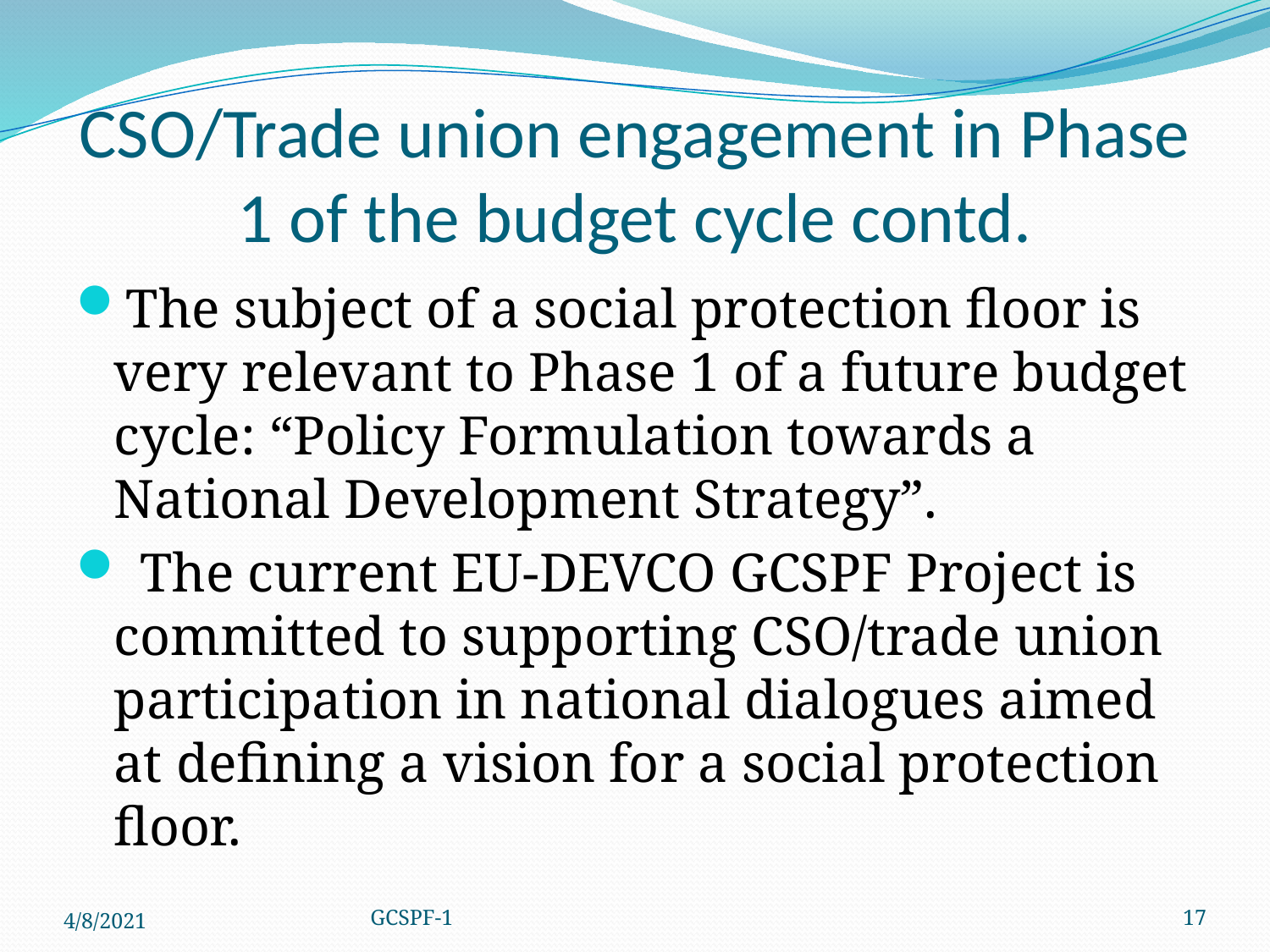

# CSO/Trade union engagement in Phase 1 of the budget cycle contd.
The subject of a social protection floor is very relevant to Phase 1 of a future budget cycle: “Policy Formulation towards a National Development Strategy”.
 The current EU-DEVCO GCSPF Project is committed to supporting CSO/trade union participation in national dialogues aimed at defining a vision for a social protection floor.

4/8/2021
GCSPF-1
17